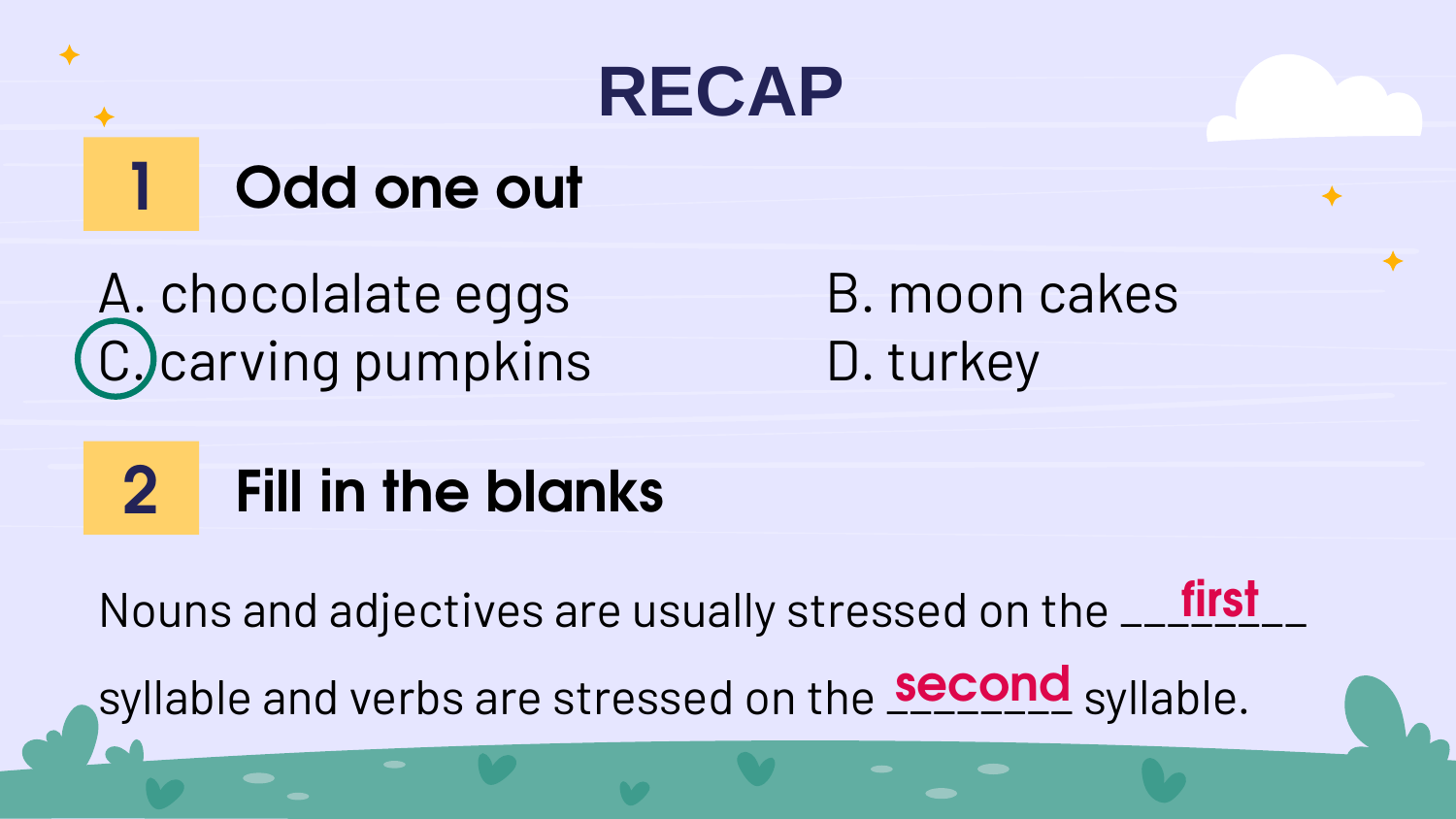

RECAP
1
Odd one out
A. chocolalate eggs 		B. moon cakes
C. carving pumpkins		D. turkey

2
Fill in the blanks
Nouns and adjectives are usually stressed on the ________ syllable and verbs are stressed on the ________ syllable.
first
second